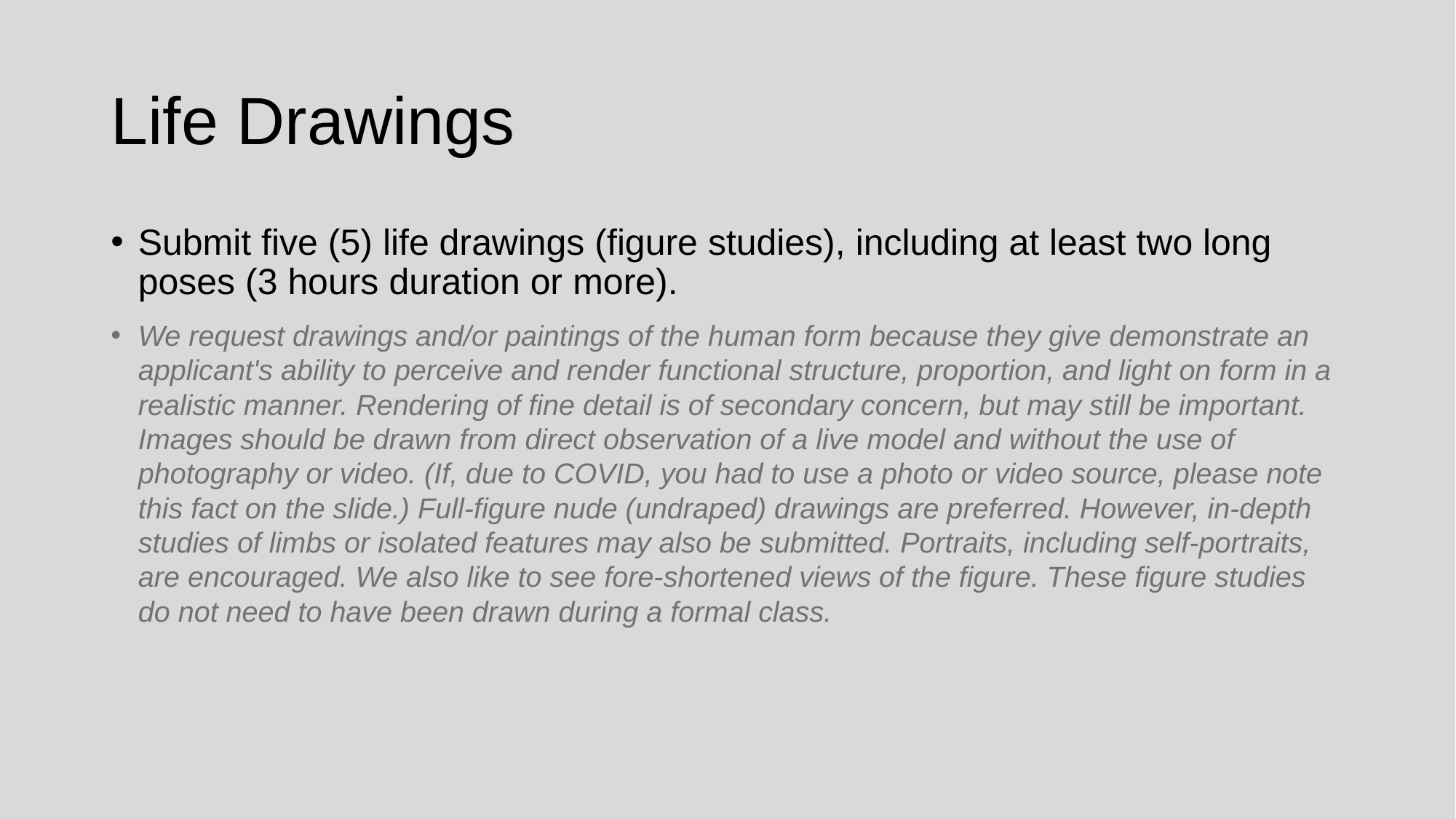

# Life Drawings
Submit five (5) life drawings (figure studies), including at least two long poses (3 hours duration or more).
We request drawings and/or paintings of the human form because they give demonstrate an applicant's ability to perceive and render functional structure, proportion, and light on form in a realistic manner. Rendering of fine detail is of secondary concern, but may still be important. Images should be drawn from direct observation of a live model and without the use of photography or video. (If, due to COVID, you had to use a photo or video source, please note this fact on the slide.) Full-figure nude (undraped) drawings are preferred. However, in-depth studies of limbs or isolated features may also be submitted. Portraits, including self-portraits, are encouraged. We also like to see fore-shortened views of the figure. These figure studies do not need to have been drawn during a formal class.